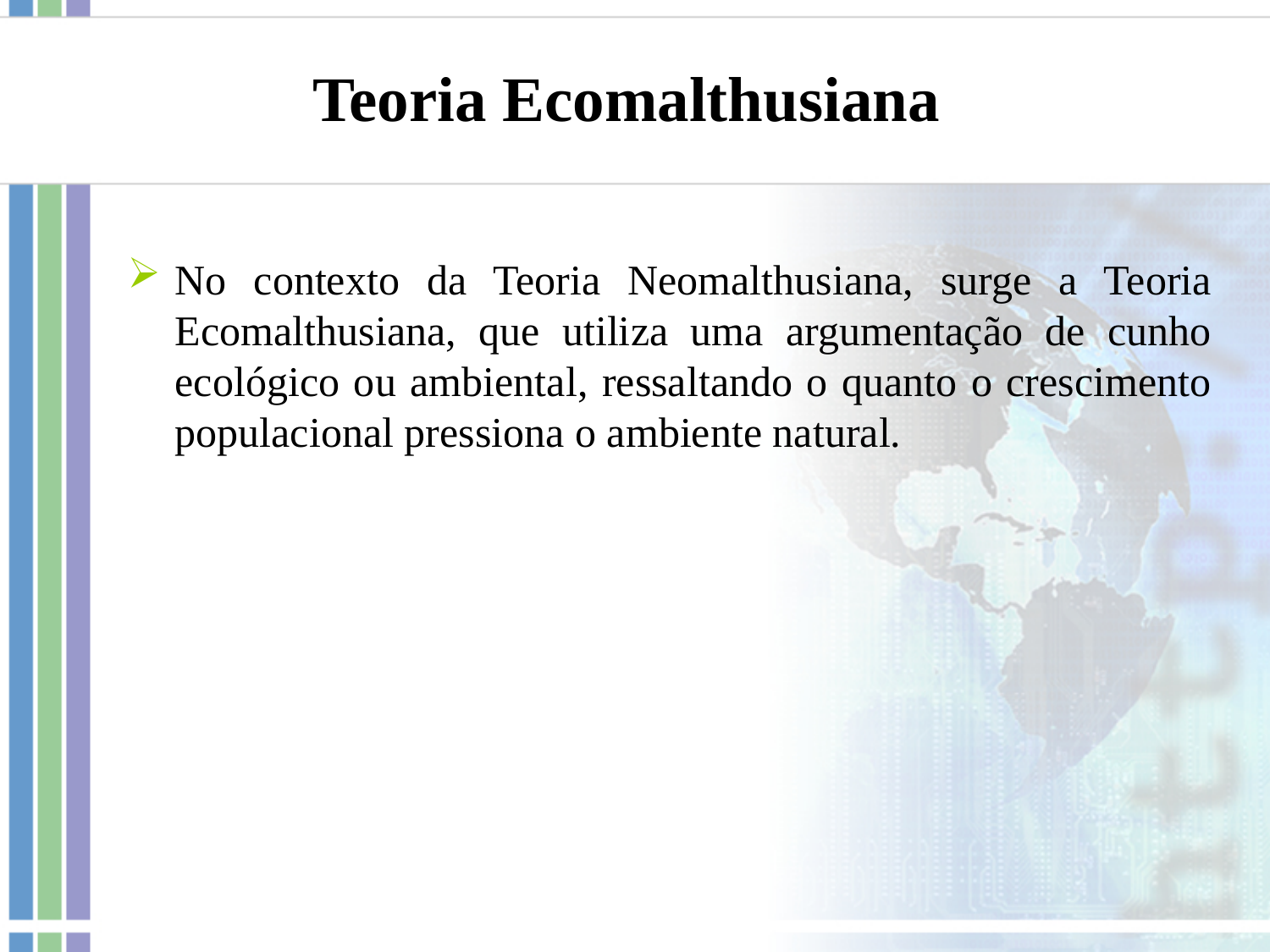

# Teoria Ecomalthusiana
No contexto da Teoria Neomalthusiana, surge a Teoria Ecomalthusiana, que utiliza uma argumentação de cunho ecológico ou ambiental, ressaltando o quanto o crescimento populacional pressiona o ambiente natural.